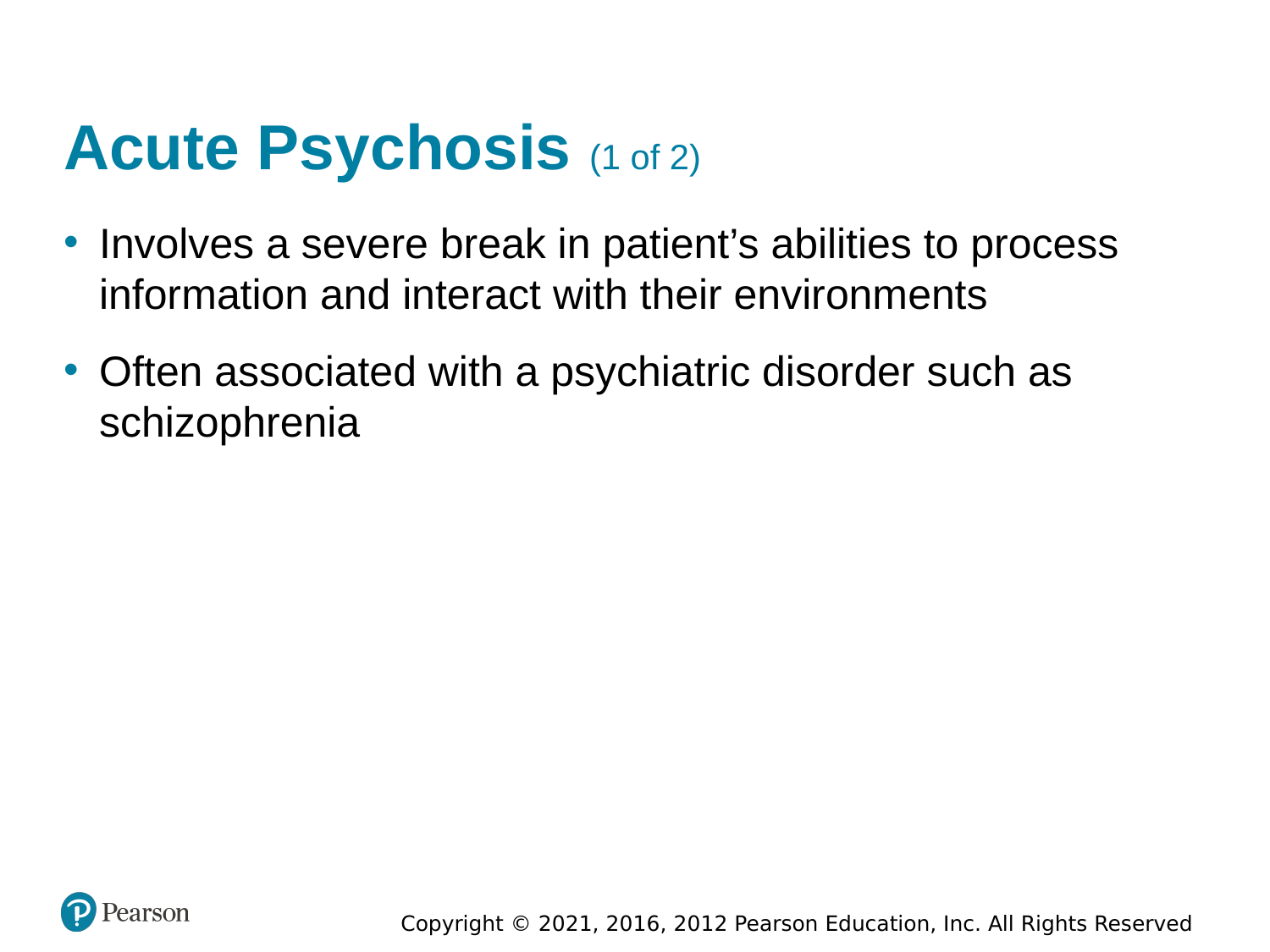

# Acute Psychosis (1 of 2)
Involves a severe break in patient’s abilities to process information and interact with their environments
Often associated with a psychiatric disorder such as schizophrenia